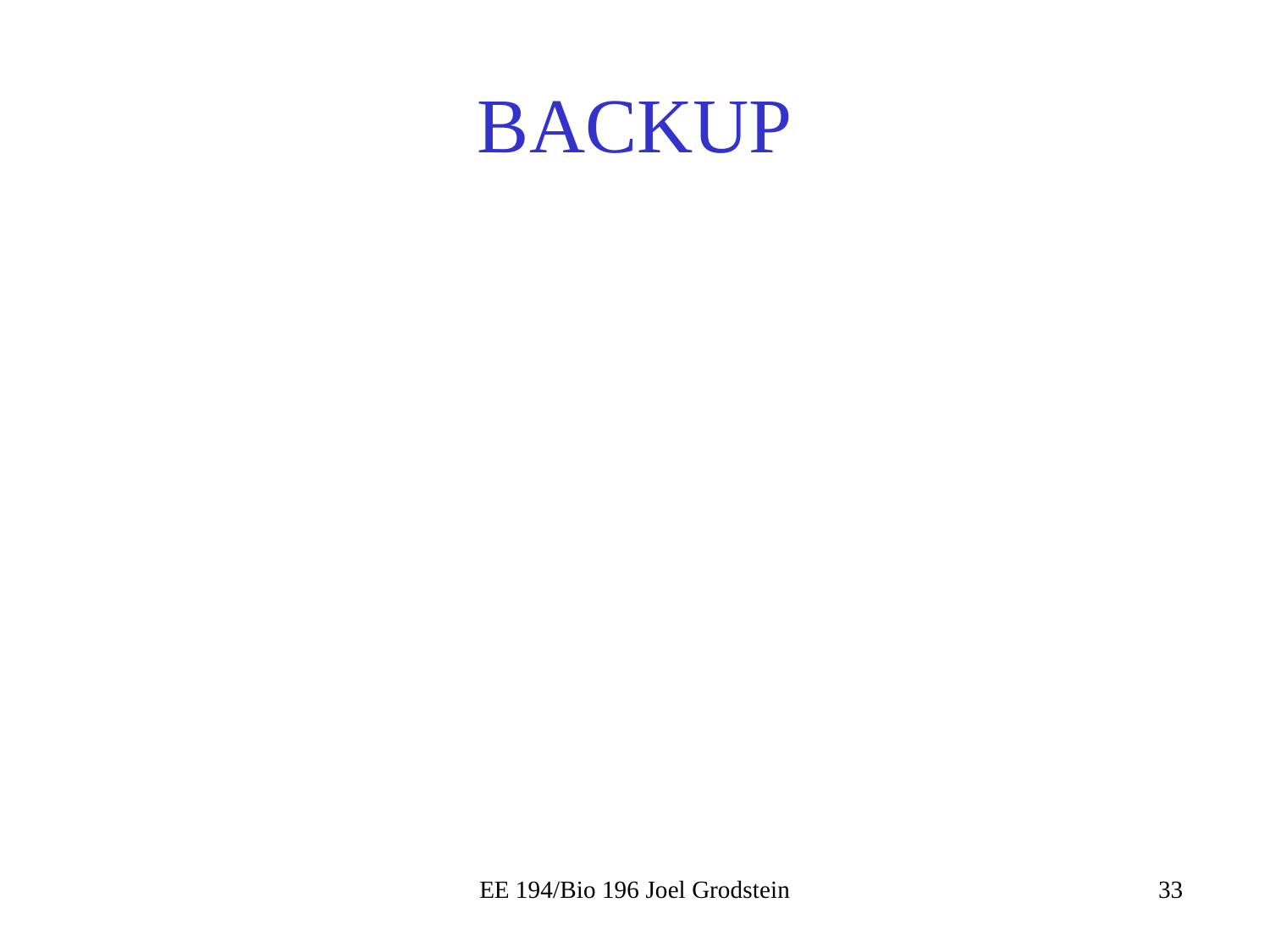

# BACKUP

EE 194/Bio 196 Joel Grodstein